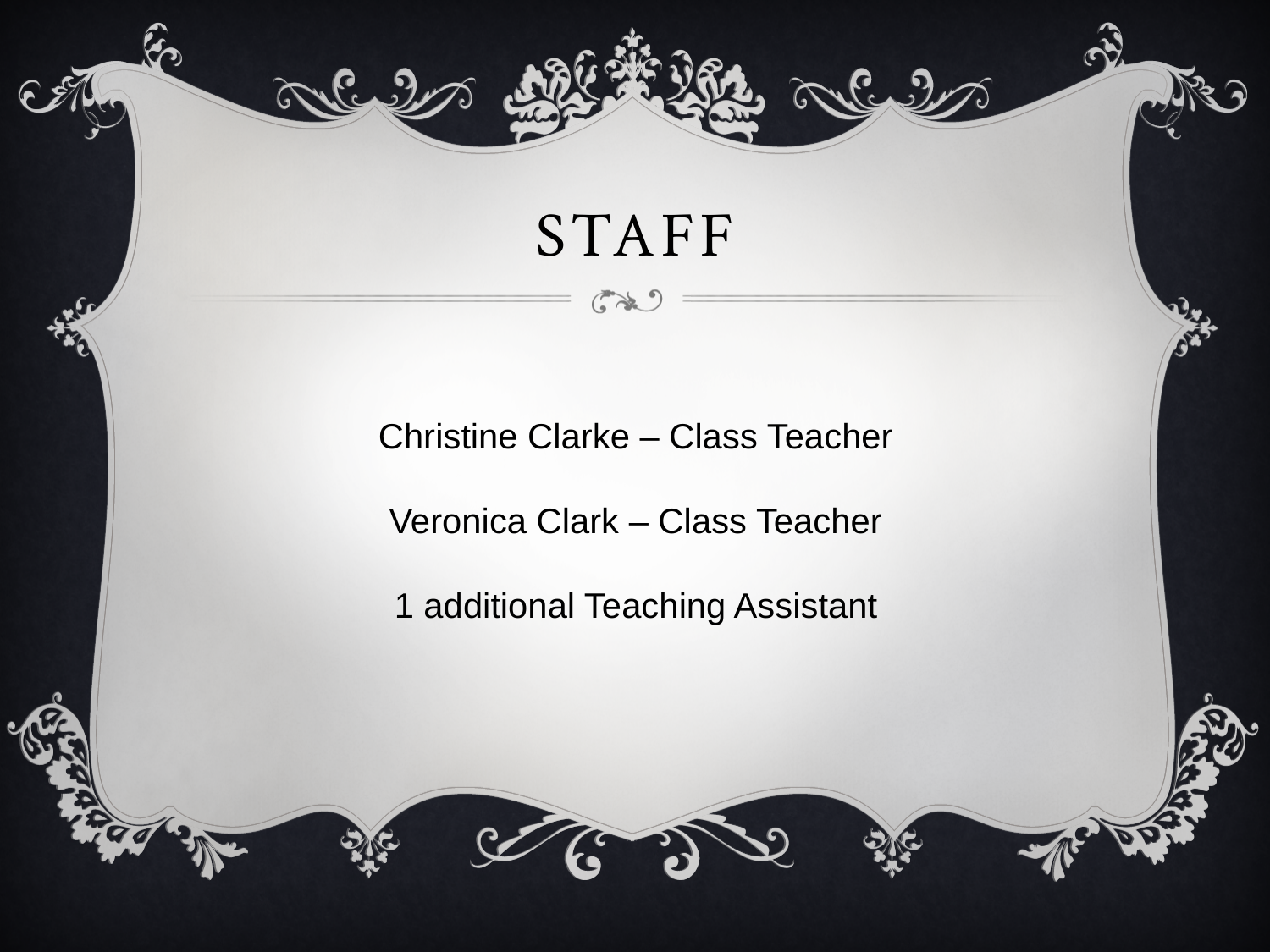

# Staff
Christine Clarke – Class Teacher

Veronica Clark – Class Teacher

1 additional Teaching Assistant